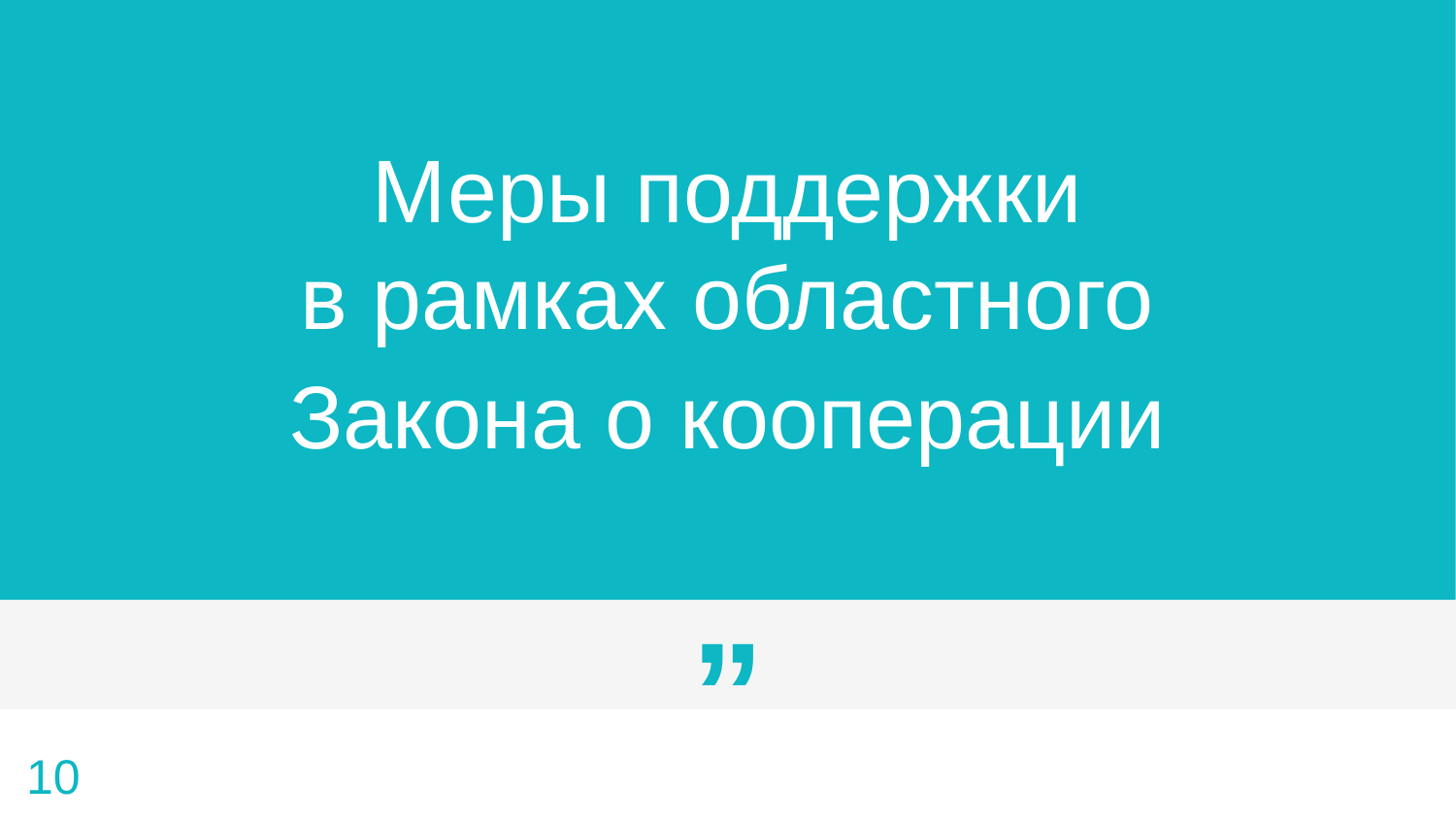

Меры поддержки
в рамках областного
Закона о кооперации
10